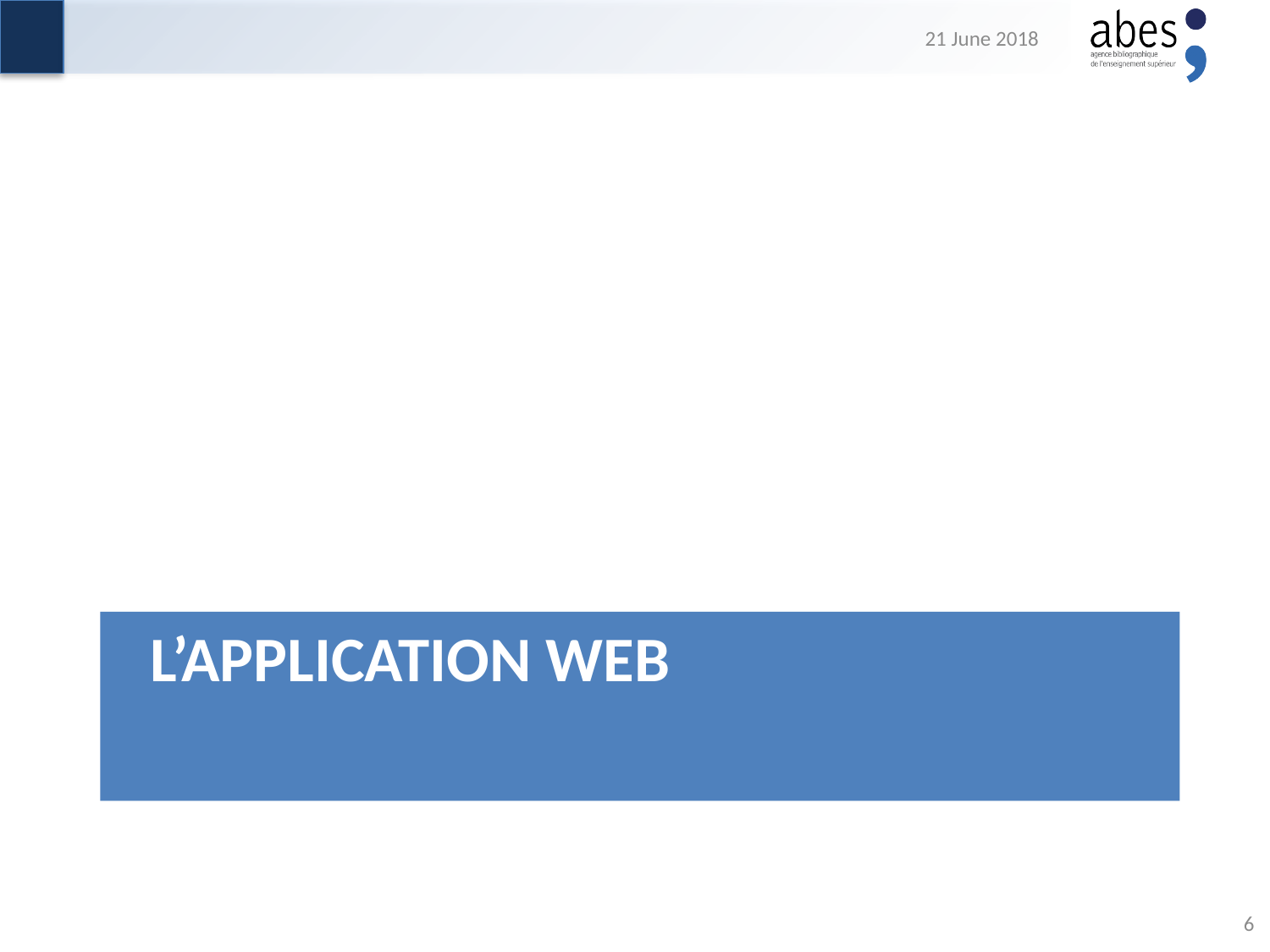

21 June 2018

# L’APPLICATION WEB
6